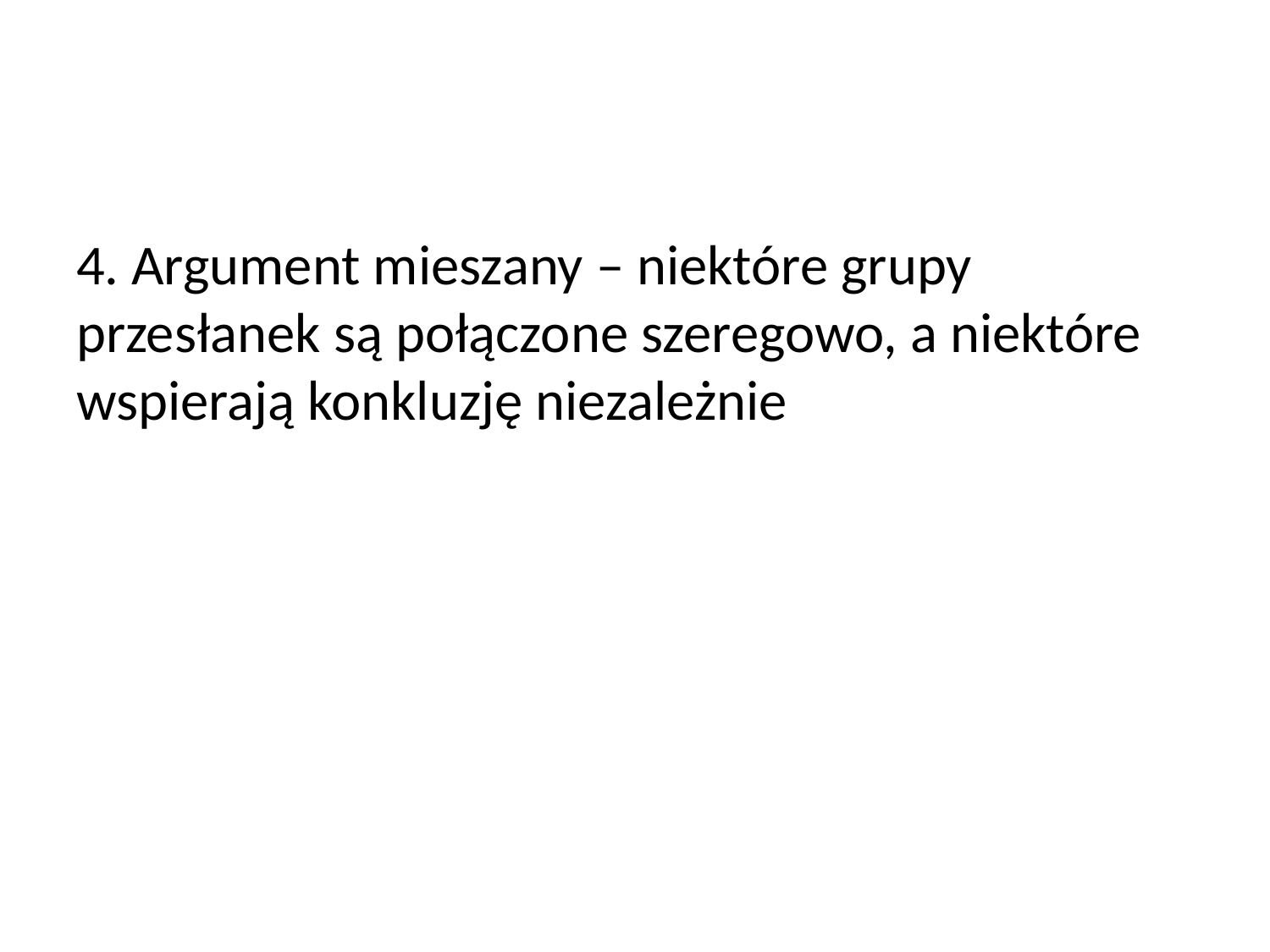

4. Argument mieszany – niektóre grupy przesłanek są połączone szeregowo, a niektóre wspierają konkluzję niezależnie